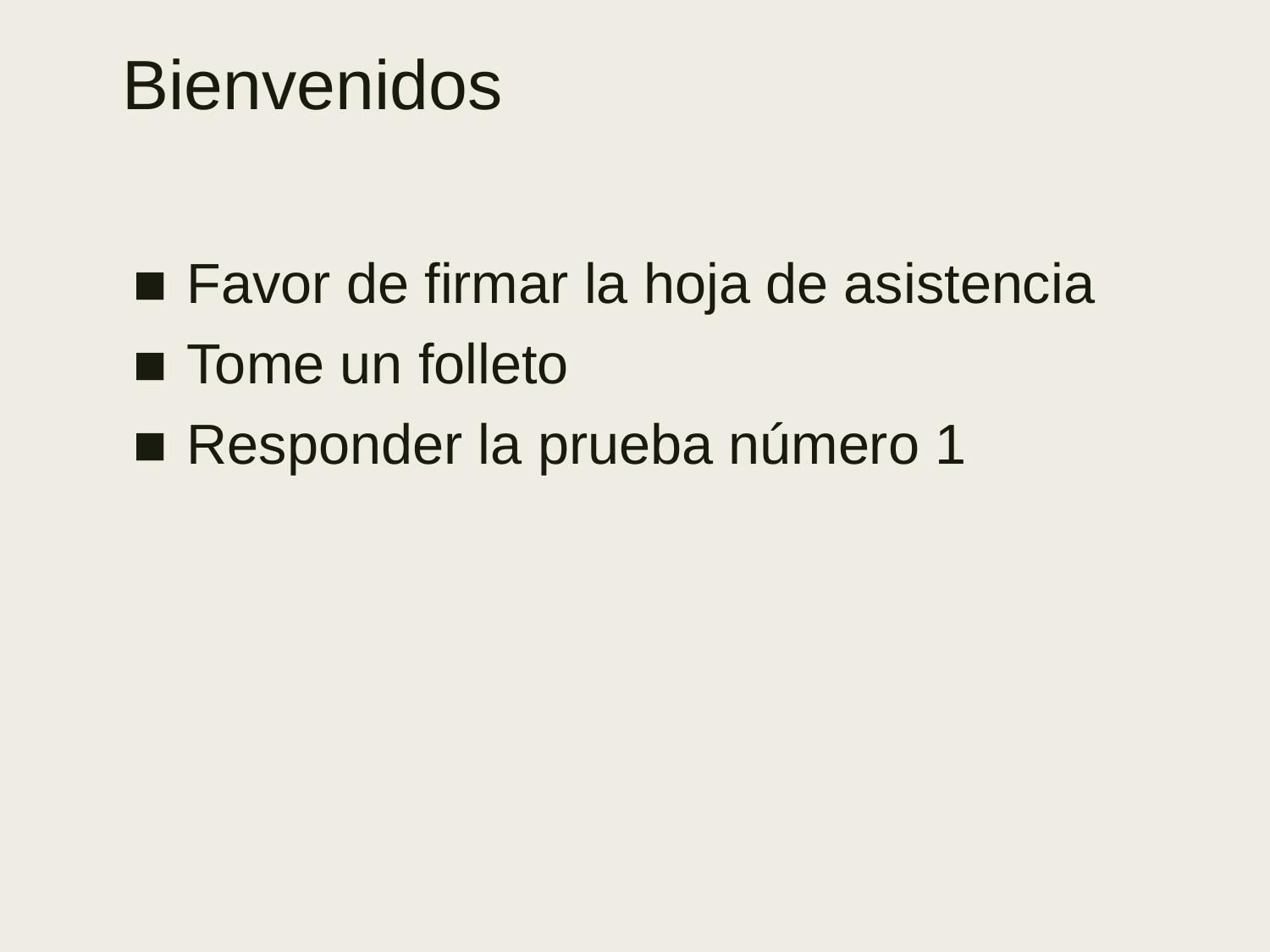

Bienvenidos
Favor de firmar la hoja de asistencia
Tome un folleto
Responder la prueba número 1
2